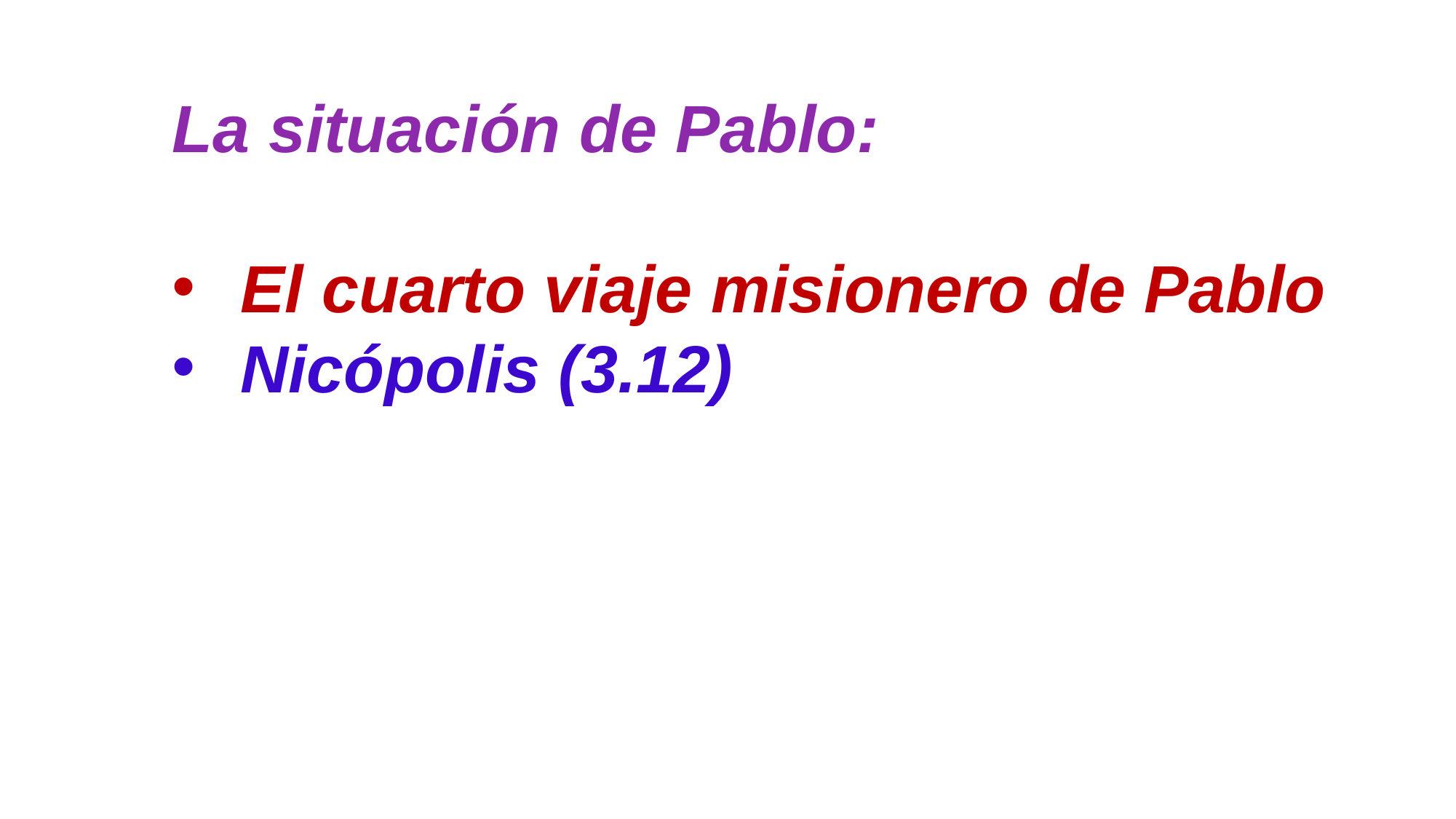

La situación de Pablo:

El cuarto viaje misionero de Pablo
Nicópolis (3.12)